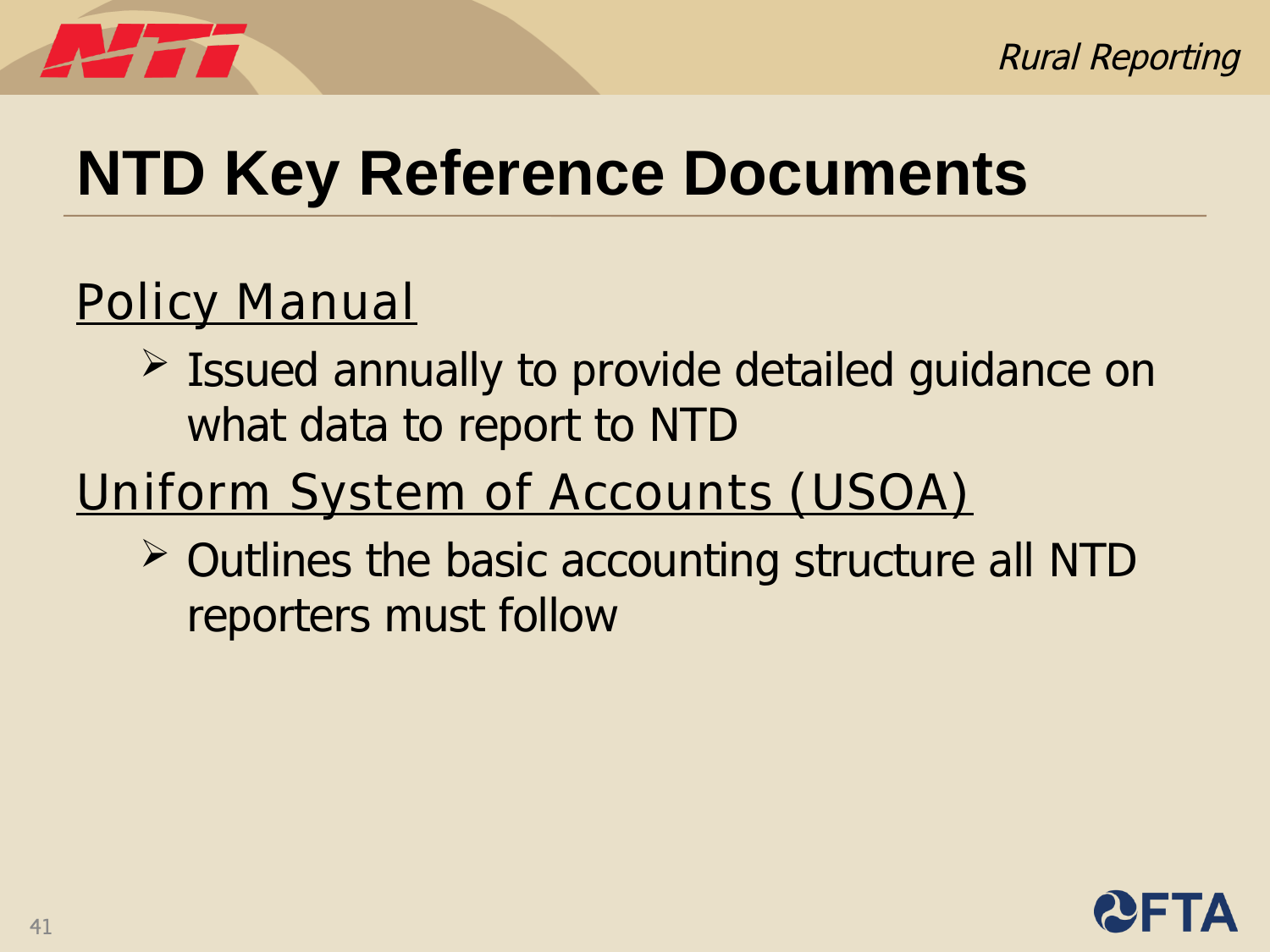

# NTD Key Reference Documents
Policy Manual
Issued annually to provide detailed guidance on what data to report to NTD
Uniform System of Accounts (USOA)
Outlines the basic accounting structure all NTD reporters must follow

41